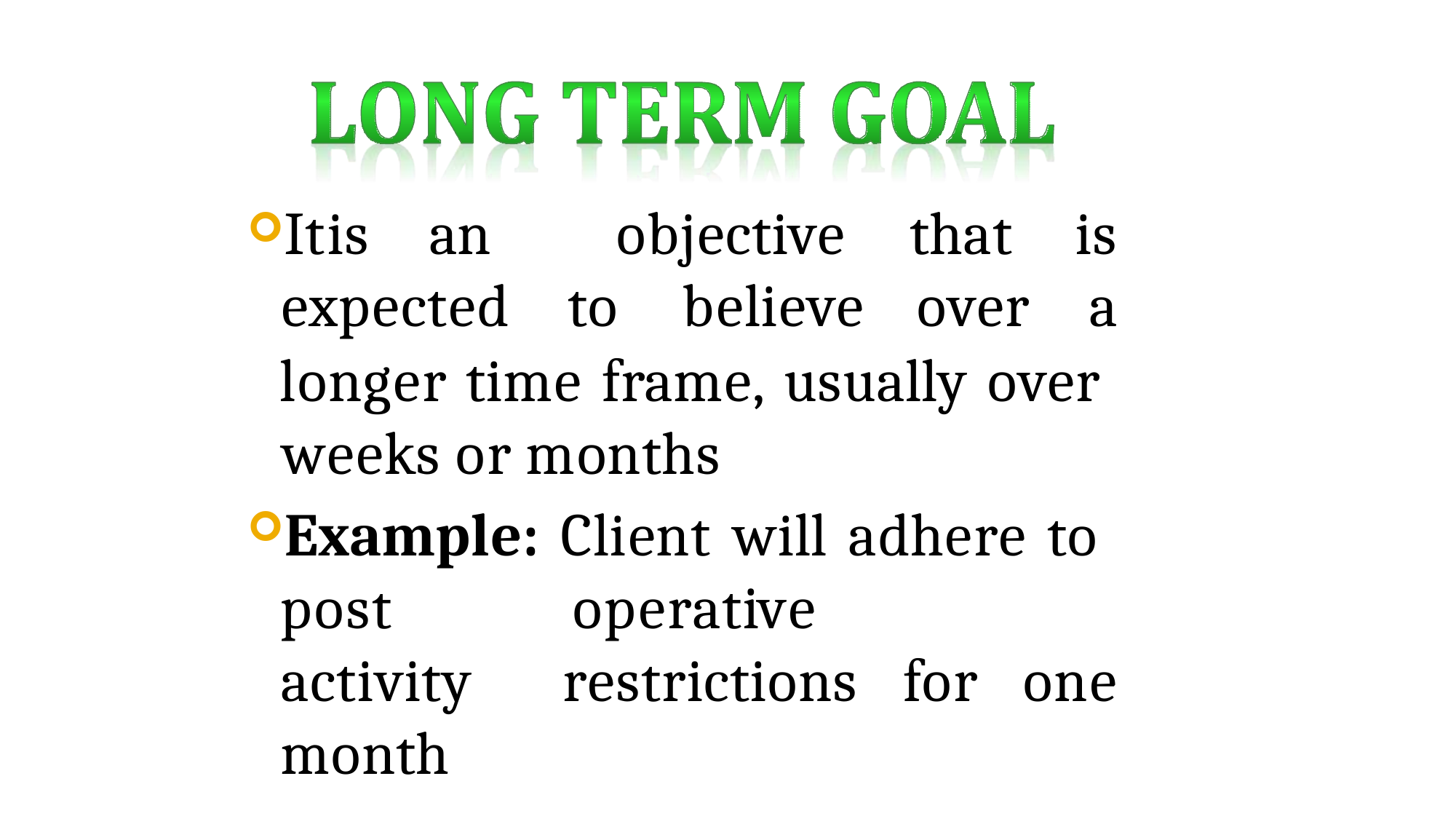

| It is an | objective | that | is |
| --- | --- | --- | --- |
| expected | to believe | over | a |
longer time frame, usually over  weeks or months
Example: Client will adhere to  post	operative	activity  restrictions for one month